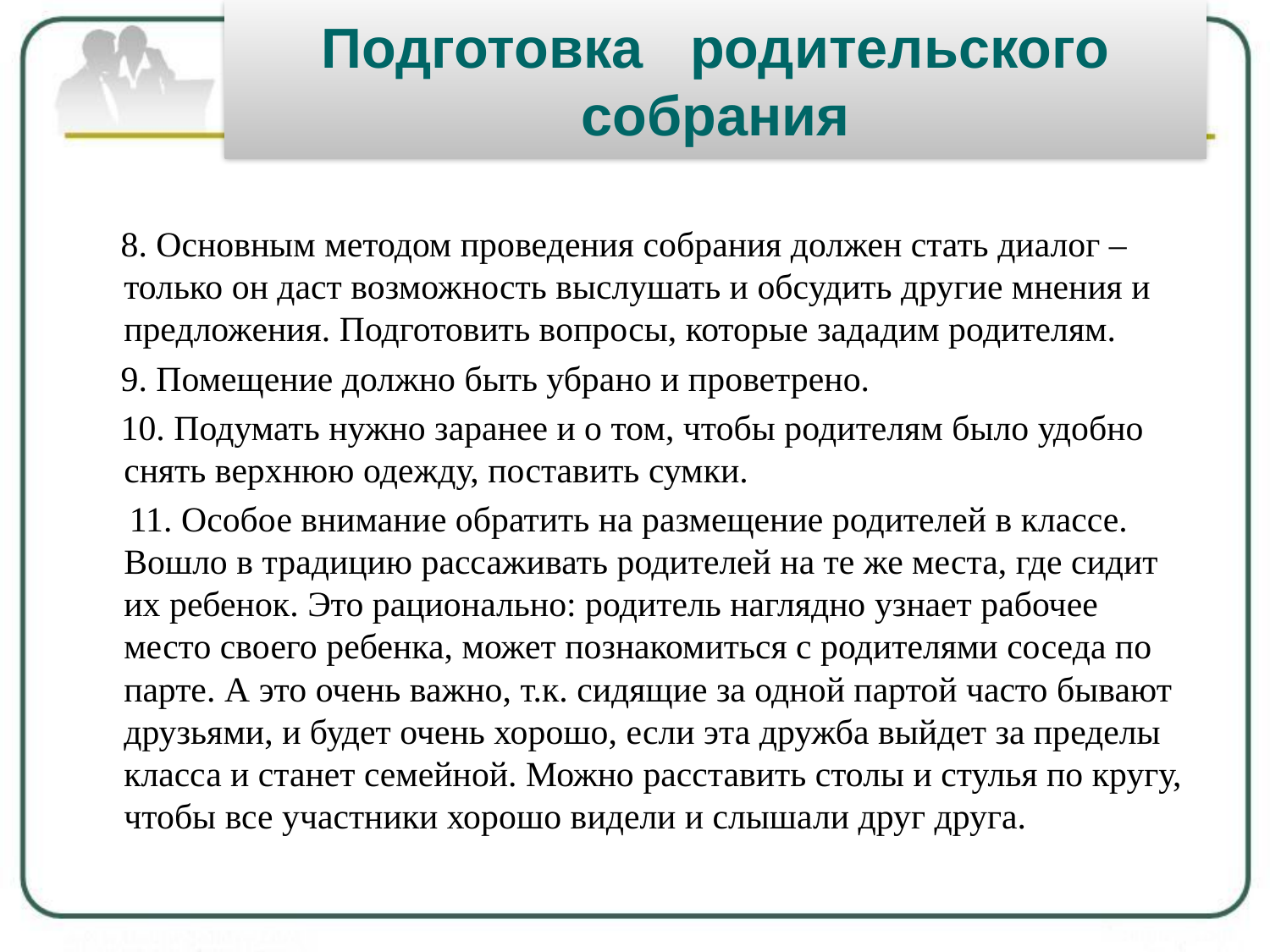

# Подготовка   родительского собрания

     8. Основным методом проведения собрания должен стать диалог – только он даст возможность выслушать и обсудить другие мнения и предложения. Подготовить вопросы, которые зададим родителям.
     9. Помещение должно быть убрано и проветрено.
     10. Подумать нужно заранее и о том, чтобы родителям было удобно снять верхнюю одежду, поставить сумки.
      11. Особое внимание обратить на размещение родителей в классе. Вошло в традицию рассаживать родителей на те же места, где сидит их ребенок. Это рационально: родитель наглядно узнает рабочее место своего ребенка, может познакомиться с родителями соседа по парте. А это очень важно, т.к. сидящие за одной партой часто бывают друзьями, и будет очень хорошо, если эта дружба выйдет за пределы класса и станет семейной. Можно расставить столы и стулья по кругу, чтобы все участники хорошо видели и слышали друг друга.